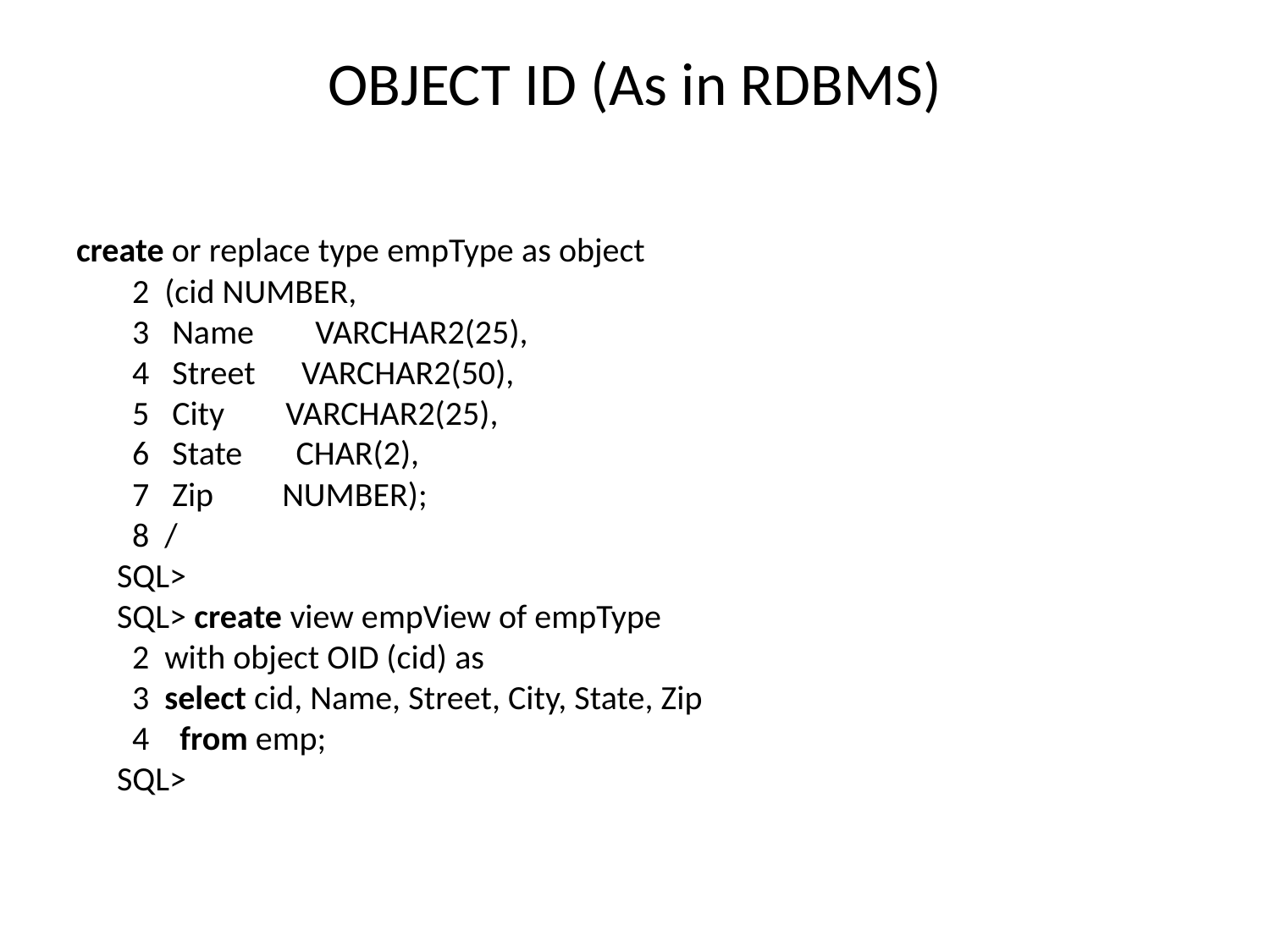

# OBJECT ID (As in RDBMS)
create or replace type empType as object
  2  (cid NUMBER,
  3   Name        VARCHAR2(25),
  4   Street      VARCHAR2(50),
  5   City        VARCHAR2(25),
  6   State       CHAR(2),
  7   Zip         NUMBER);
  8  /
SQL>
SQL> create view empView of empType
  2  with object OID (cid) as
  3  select cid, Name, Street, City, State, Zip
  4    from emp;
SQL>